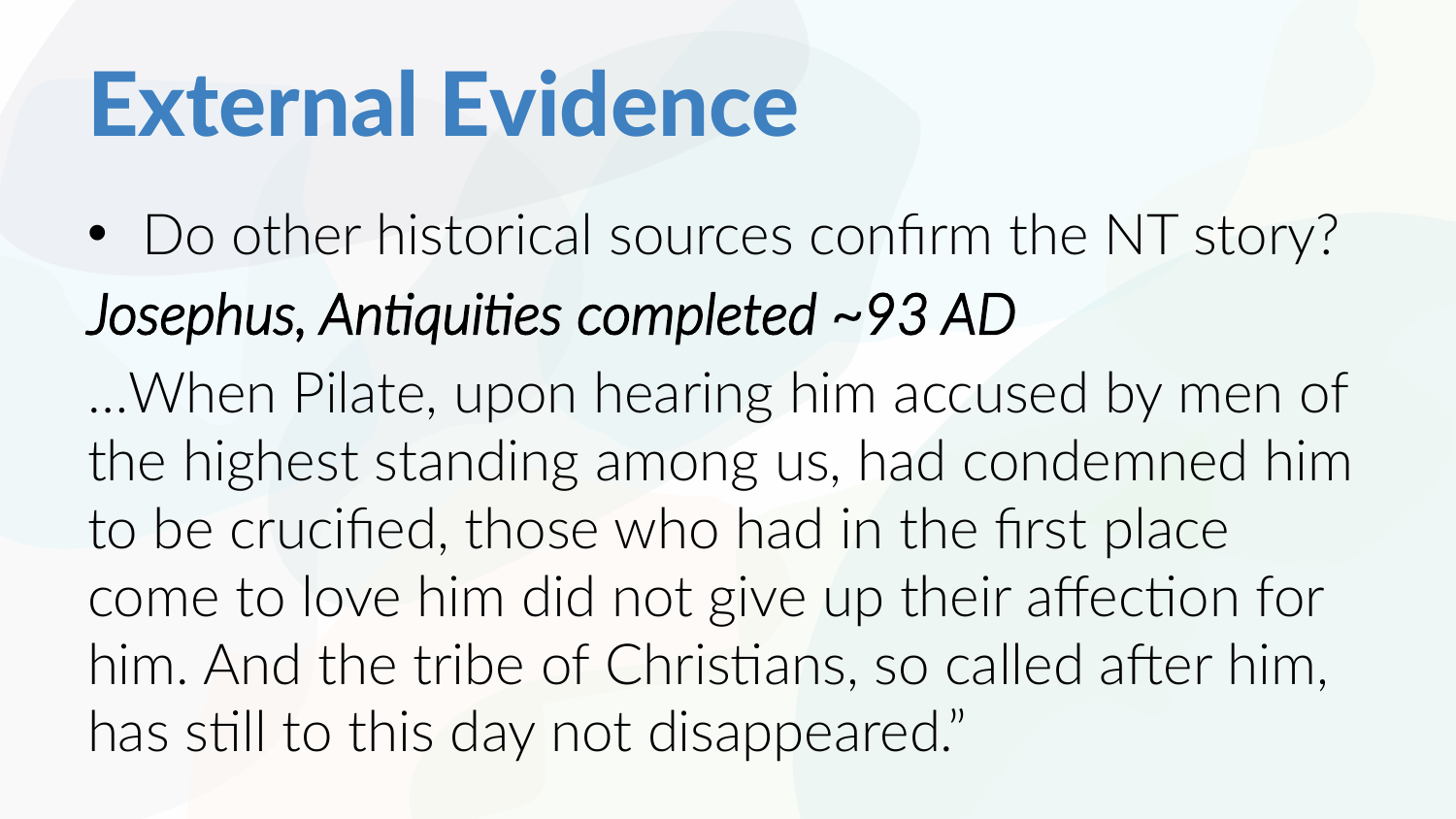

# External Evidence
Do other historical sources confirm the NT story?
Josephus, Antiquities completed ~93 AD
…When Pilate, upon hearing him accused by men of the highest standing among us, had condemned him to be crucified, those who had in the first place come to love him did not give up their affection for him. And the tribe of Christians, so called after him, has still to this day not disappeared.”